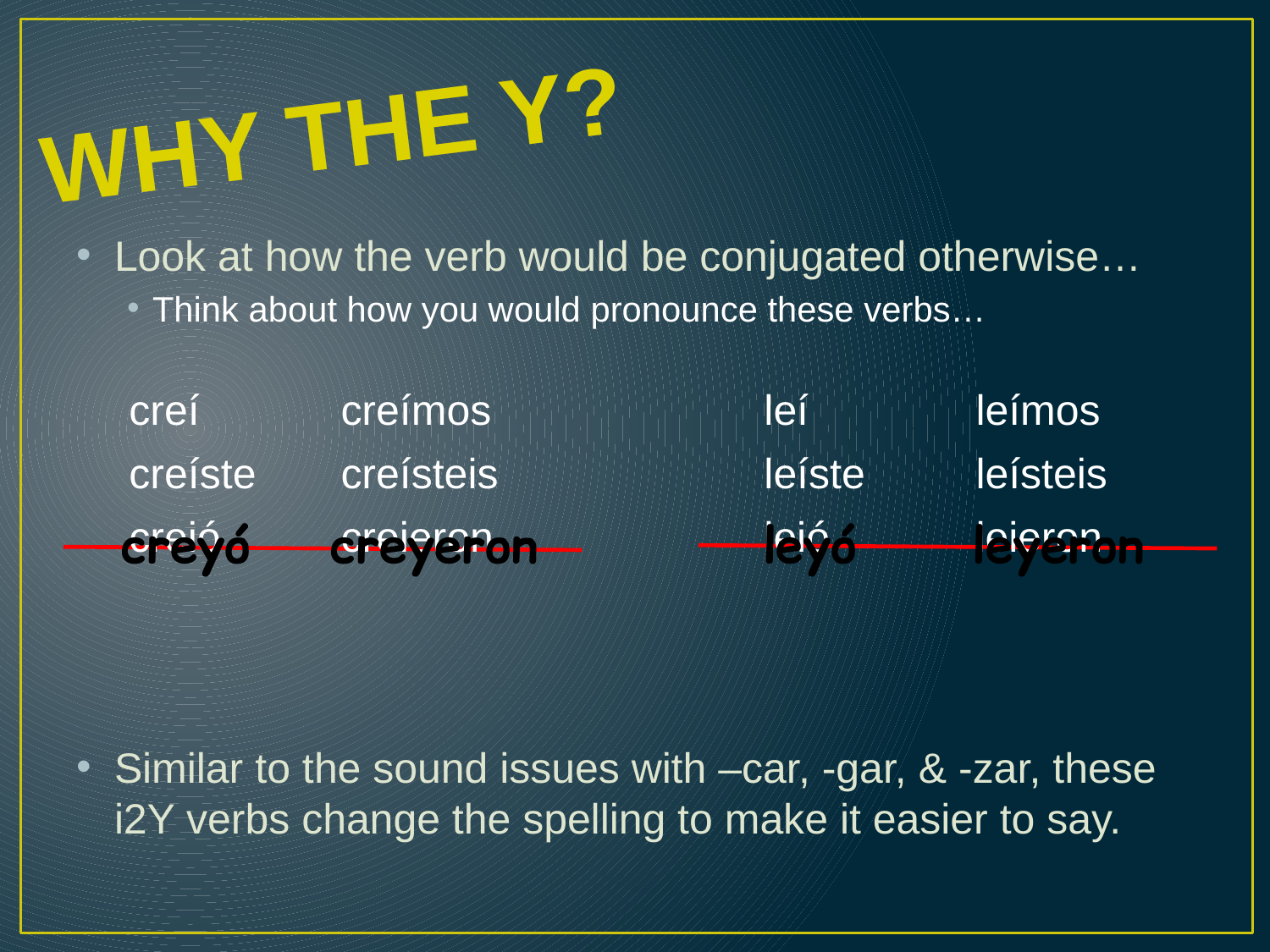

WHY THE Y?
Look at how the verb would be conjugated otherwise…
Think about how you would pronounce these verbs…

Similar to the sound issues with –car, -gar, & -zar, these i2Y verbs change the spelling to make it easier to say.

| creí | creímos |  | leí | leímos |
| --- | --- | --- | --- | --- |
| creíste | creísteis |  | leíste | leísteis |
| creió | creieron |  | leió | leieron |
creyó
creyeron
leyó
leyeron